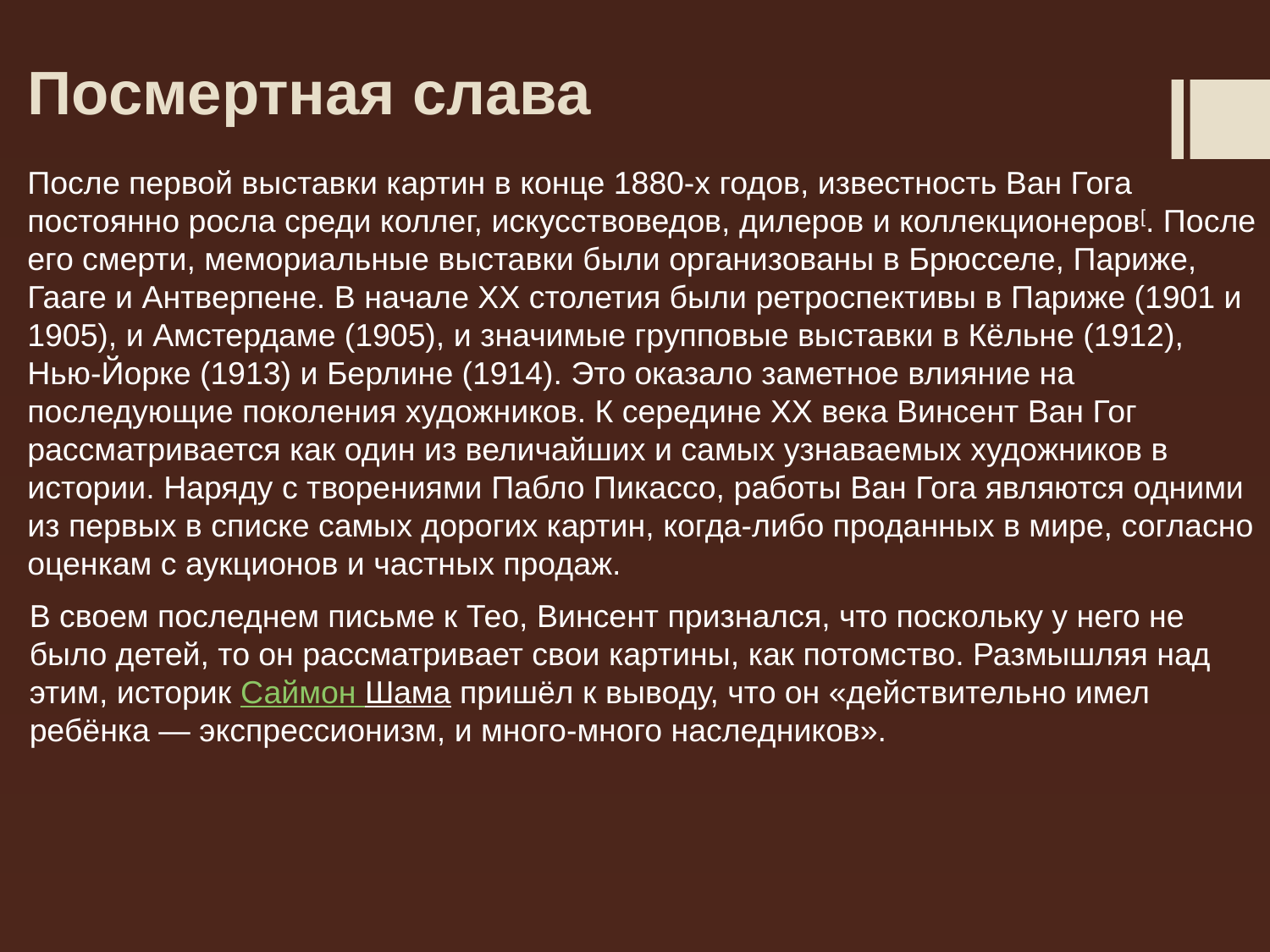

# Посмертная слава
После первой выставки картин в конце 1880-х годов, известность Ван Гога постоянно росла среди коллег, искусствоведов, дилеров и коллекционеров[. После его смерти, мемориальные выставки были организованы в Брюсселе, Париже, Гааге и Антверпене. В начале XX столетия были ретроспективы в Париже (1901 и 1905), и Амстердаме (1905), и значимые групповые выставки в Кёльне (1912), Нью-Йорке (1913) и Берлине (1914). Это оказало заметное влияние на последующие поколения художников. К середине XX века Винсент Ван Гог рассматривается как один из величайших и самых узнаваемых художников в истории. Наряду с творениями Пабло Пикассо, работы Ван Гога являются одними из первых в списке самых дорогих картин, когда-либо проданных в мире, согласно оценкам с аукционов и частных продаж.
В своем последнем письме к Тео, Винсент признался, что поскольку у него не было детей, то он рассматривает свои картины, как потомство. Размышляя над этим, историк Саймон Шама пришёл к выводу, что он «действительно имел ребёнка — экспрессионизм, и много-много наследников».